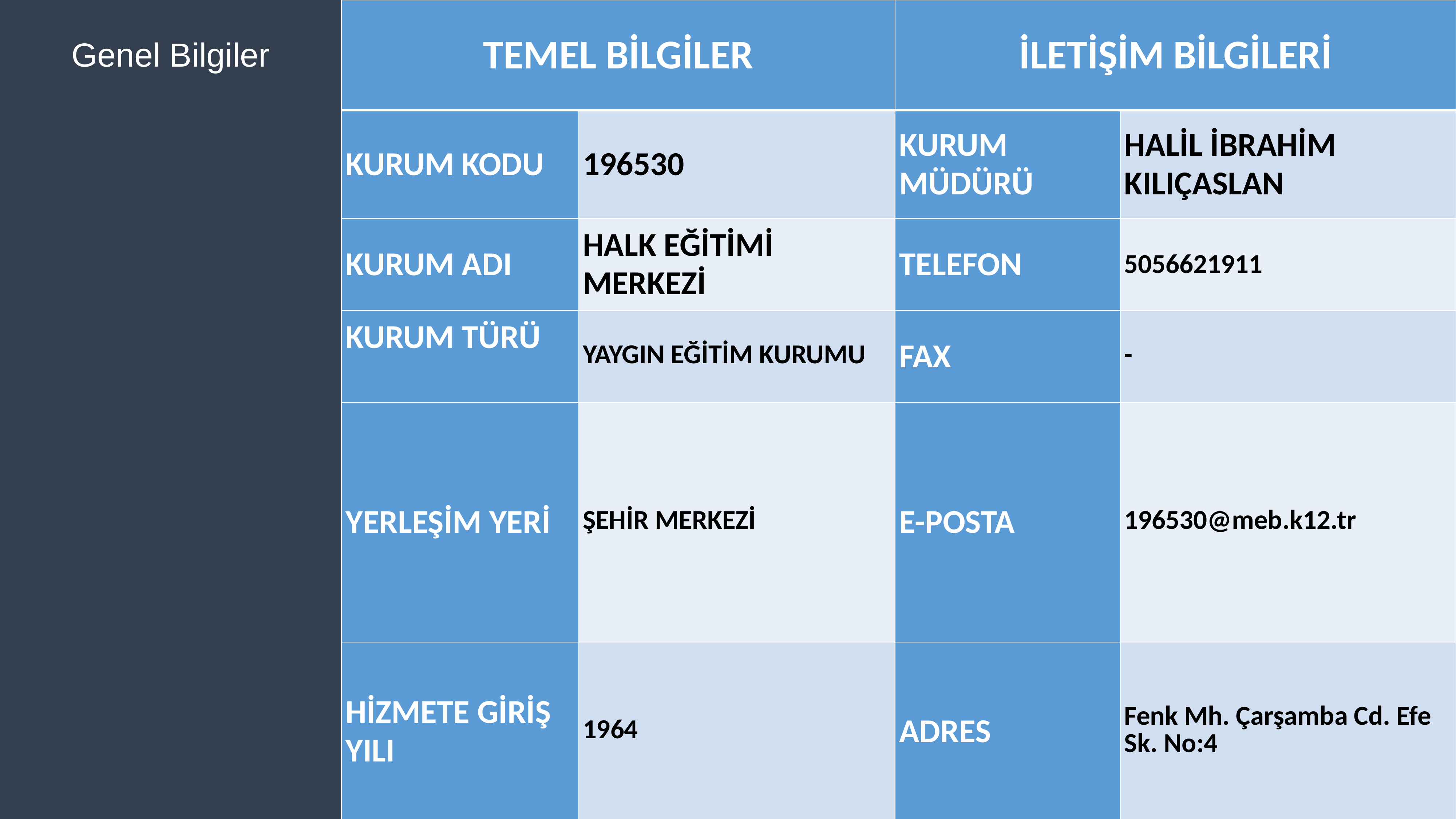

| TEMEL BİLGİLER |  | İLETİŞİM BİLGİLERİ |  |
| --- | --- | --- | --- |
| KURUM KODU | 196530 | KURUM MÜDÜRÜ | HALİL İBRAHİM KILIÇASLAN |
| KURUM ADI | HALK EĞİTİMİ MERKEZİ | TELEFON | 5056621911 |
| KURUM TÜRÜ | YAYGIN EĞİTİM KURUMU | FAX | - |
| YERLEŞİM YERİ | ŞEHİR MERKEZİ | E-POSTA | 196530@meb.k12.tr |
| HİZMETE GİRİŞ YILI | 1964 | ADRES | Fenk Mh. Çarşamba Cd. Efe Sk. No:4 |
Genel Bilgiler